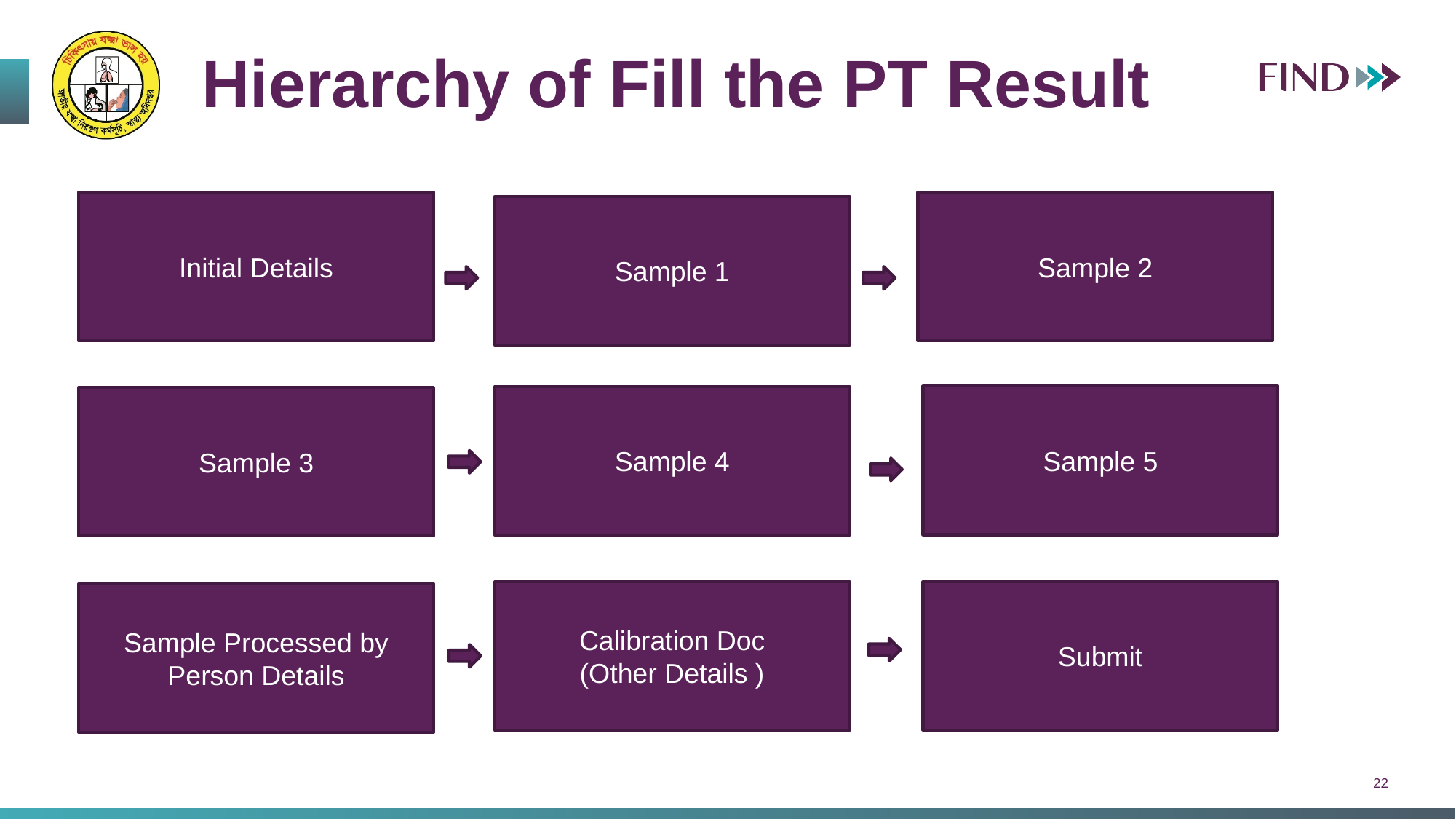

Hierarchy of Fill the PT Result
Initial Details
Sample 2
Sample 1

Sample 5
Sample 4
Sample 3

Submit
Calibration Doc
(Other Details )
Sample Processed by Person Details